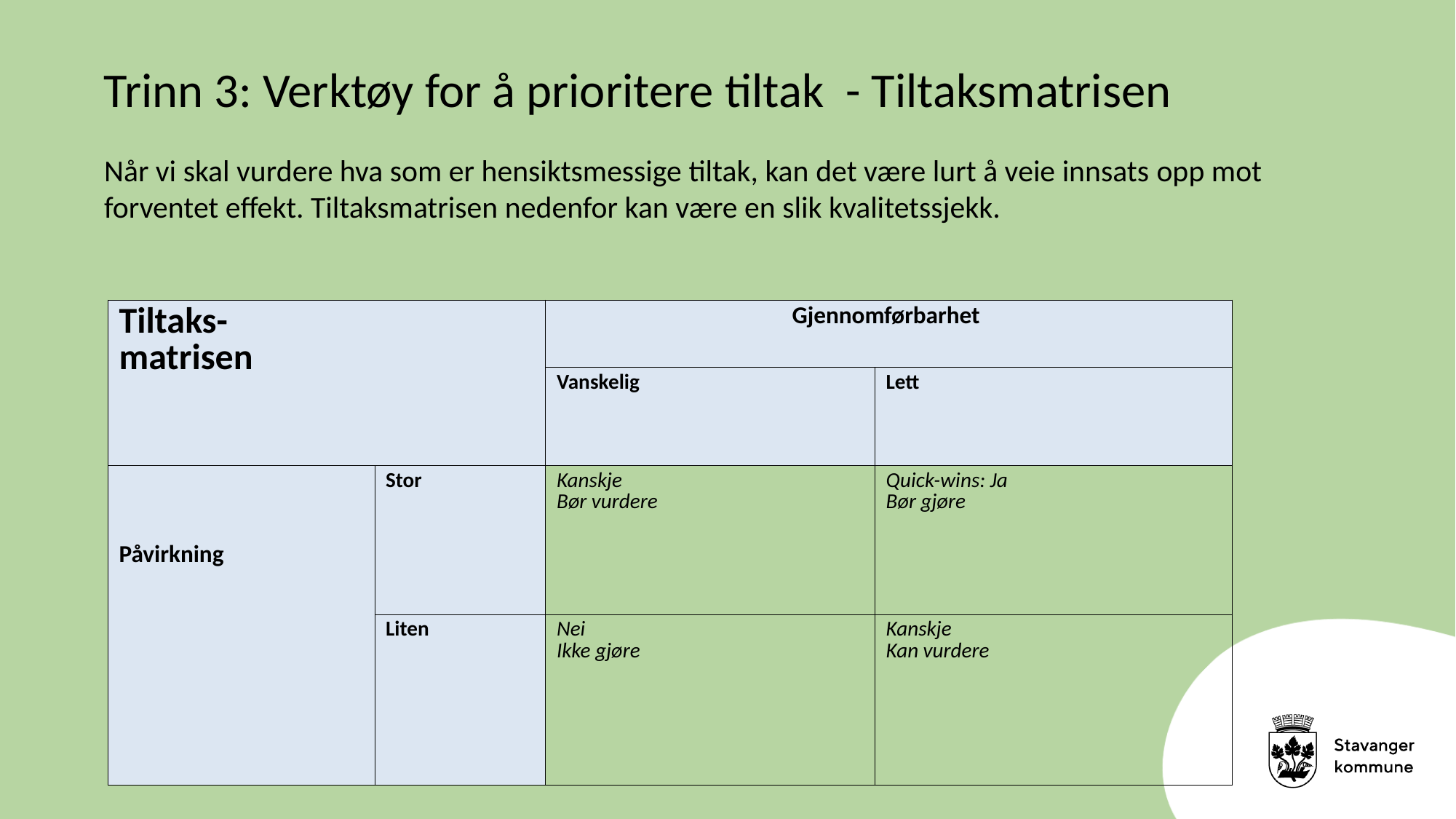

Trinn 3: Verktøy for å prioritere tiltak  - Tiltaksmatrisen
Når vi skal vurdere hva som er hensiktsmessige tiltak, kan det være lurt å veie innsats opp mot forventet effekt. Tiltaksmatrisen nedenfor kan være en slik kvalitetssjekk. ​
| Tiltaks-  matrisen |  | Gjennomførbarhet |  |
| --- | --- | --- | --- |
|  |  | Vanskelig | Lett |
| Påvirkning | Stor | Kanskje  Bør vurdere | Quick-wins: Ja  Bør gjøre |
|  | Liten | Nei  Ikke gjøre | Kanskje  Kan vurdere |